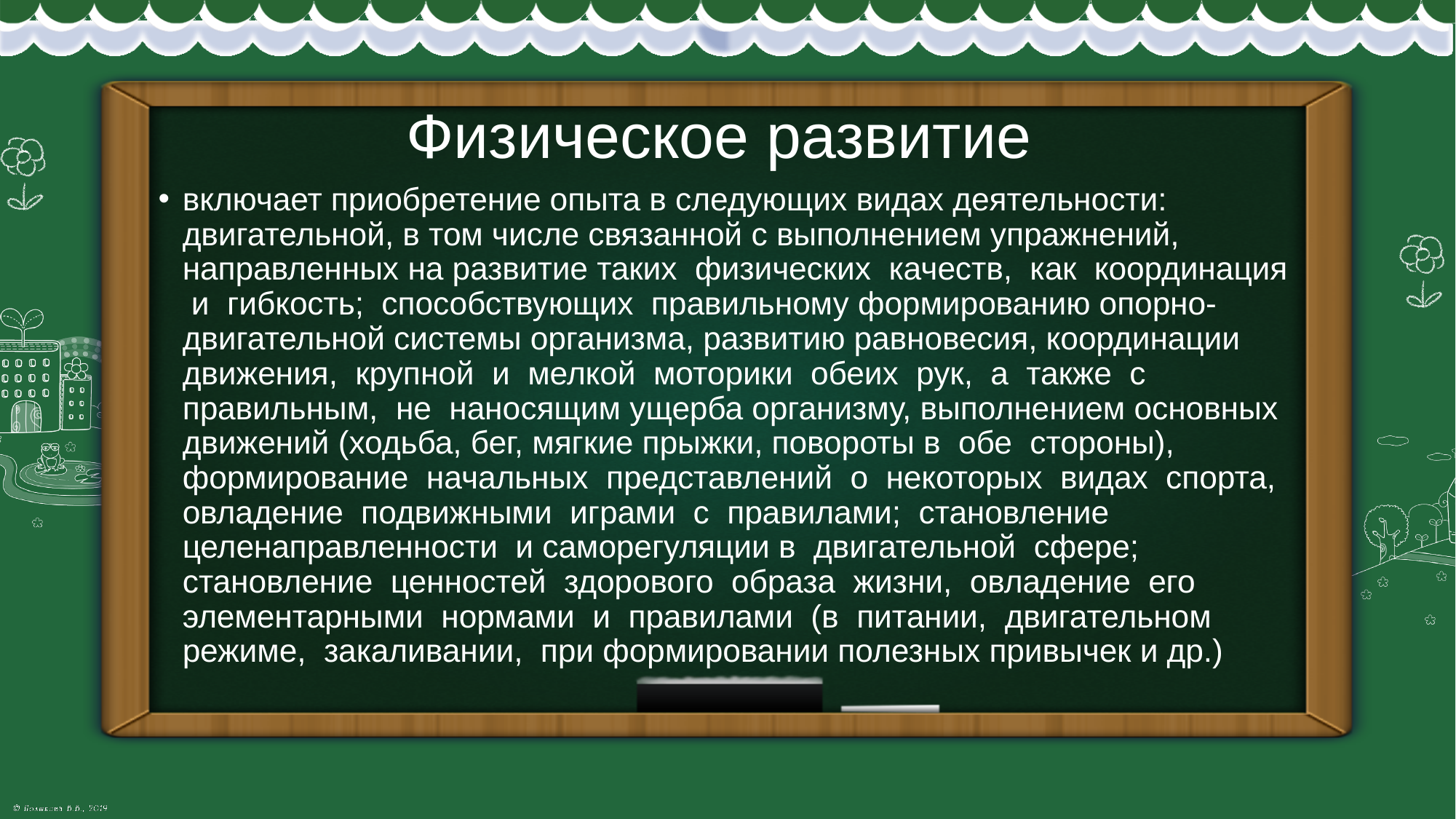

# Физическое развитие
включает приобретение опыта в следующих видах деятельности: двигательной, в том числе связанной с выполнением упражнений, направленных на развитие таких  физических  качеств,  как  координация  и  гибкость;  способствующих  правильному формированию опорно-двигательной системы организма, развитию равновесия, координации движения,  крупной  и  мелкой  моторики  обеих  рук,  а  также  с  правильным,  не  наносящим ущерба организму, выполнением основных движений (ходьба, бег, мягкие прыжки, повороты в  обе  стороны),  формирование  начальных  представлений  о  некоторых  видах  спорта, овладение  подвижными  играми  с  правилами;  становление  целенаправленности  и саморегуляции в  двигательной  сфере;  становление  ценностей  здорового  образа  жизни,  овладение  его элементарными  нормами  и  правилами  (в  питании,  двигательном  режиме,  закаливании,  при формировании полезных привычек и др.)